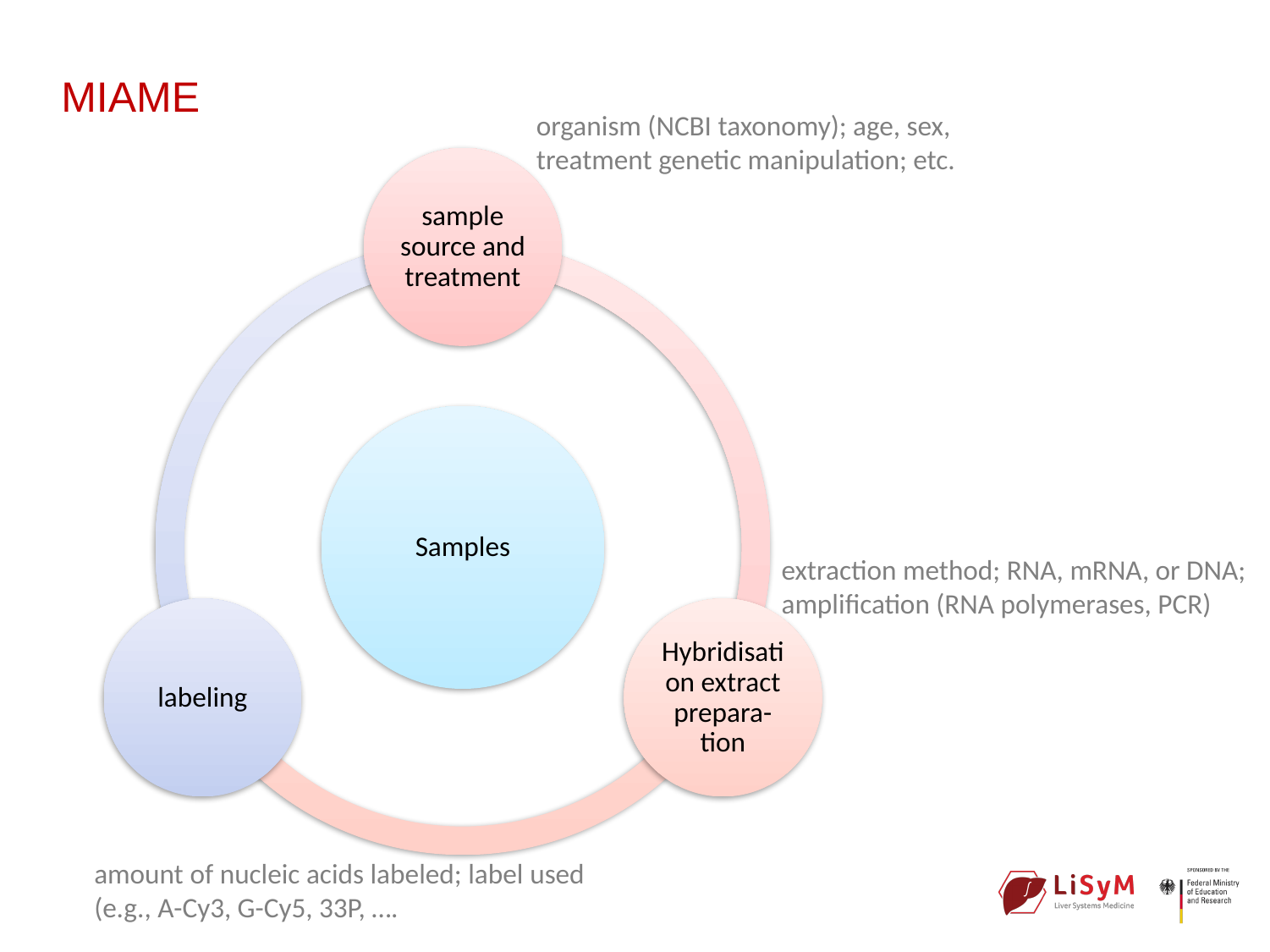

# MIAME
organism (NCBI taxonomy); age, sex, treatment genetic manipulation; etc.

Samples
sample source and treatment
Hybridisation extract prepara-tion
labeling
extraction method; RNA, mRNA, or DNA; amplification (RNA polymerases, PCR)
amount of nucleic acids labeled; label used (e.g., A-Cy3, G-Cy5, 33P, ….